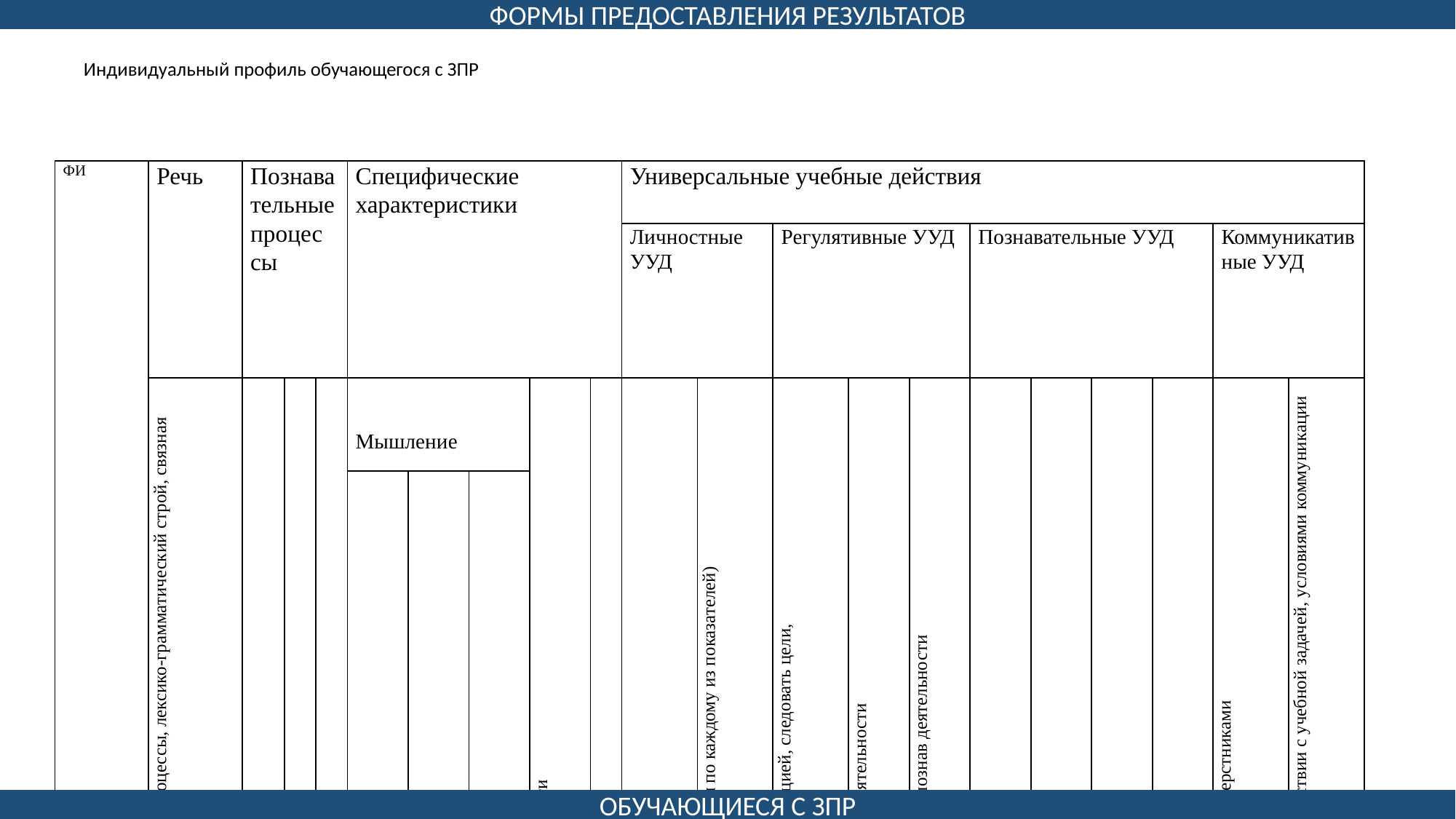

ФОРМЫ ПРЕДОСТАВЛЕНИЯ РЕЗУЛЬТАТОВ
# Индивидуальный профиль обучающегося с ЗПР
| ФИ | Речь | Познавательные процес сы |  |  | Специфические характеристики |  |  |  |  | Универсальные учебные действия |  |  |  |  |  |  |  |  |  |  |
| --- | --- | --- | --- | --- | --- | --- | --- | --- | --- | --- | --- | --- | --- | --- | --- | --- | --- | --- | --- | --- |
|  |  |  |  |  |  |  |  |  |  | Личностные УУД |  | Регулятивные УУД |  |  | Познавательные УУД |  |  |  | Коммуникативные УУД |  |
|  | Звукопроизношение, фонематические процессы, лексико-грамматический строй, связная речь | Внимание | Память | Восприятие | Мышление |  |  | Регуляция учебно-познават . деятельности | Уровень обучаемости | Учебно-познавательная мотивация | Жизненная компетентность (оценивается по каждому из показателей) | Способность руководствоваться инструкцией, следовать цели, Соблюдать план действий | Способность к контролю собственной деятельности | Уровень осознанной регуляции учебно-познав деятельности | Общеучебные универсальные действия | Знаково-символич. действия | Логические универсальные действия | Постановка и решение проблемы | Учебное сотрудничество с учителем и сверстниками | Умение выражать свои мысли в соответствии с учебной задачей, условиями коммуникации |
|  |  |  |  |  | Аналитико-синтетич деят | Обобщение | Понимание иносказаний |  |  |  |  |  |  |  |  |  |  |  |  |  |
|  |  |  |  |  |  |  |  |  |  |  |  |  |  |  |  |  |  |  |  |  |
ОБУЧАЮЩИЕСЯ С ЗПР